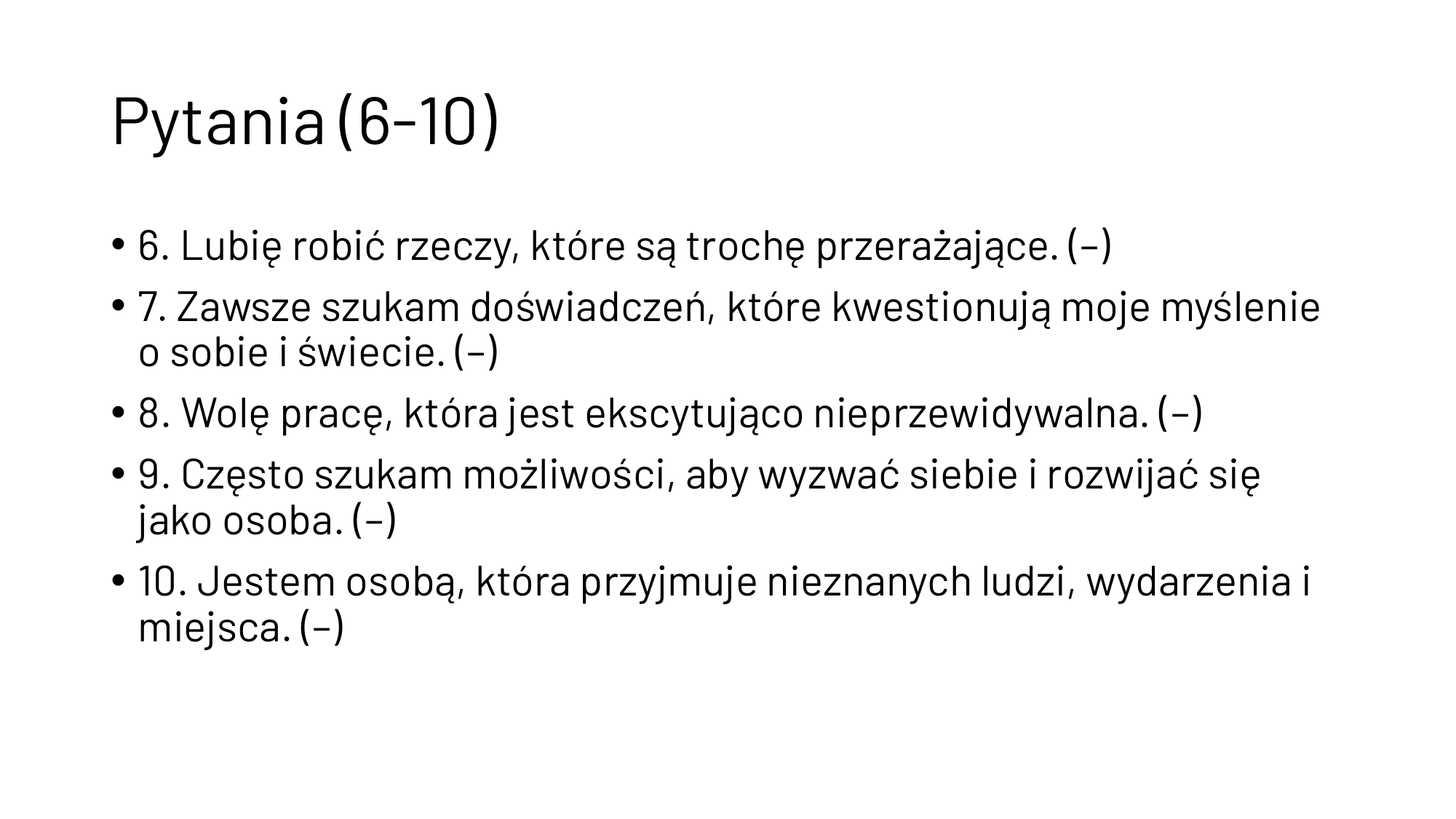

# Pytania (6-10)
6. Lubię robić rzeczy, które są trochę przerażające. (–)
7. Zawsze szukam doświadczeń, które kwestionują moje myślenie o sobie i świecie. (–)
8. Wolę pracę, która jest ekscytująco nieprzewidywalna. (–)
9. Często szukam możliwości, aby wyzwać siebie i rozwijać się jako osoba. (–)
10. Jestem osobą, która przyjmuje nieznanych ludzi, wydarzenia i miejsca. (–)